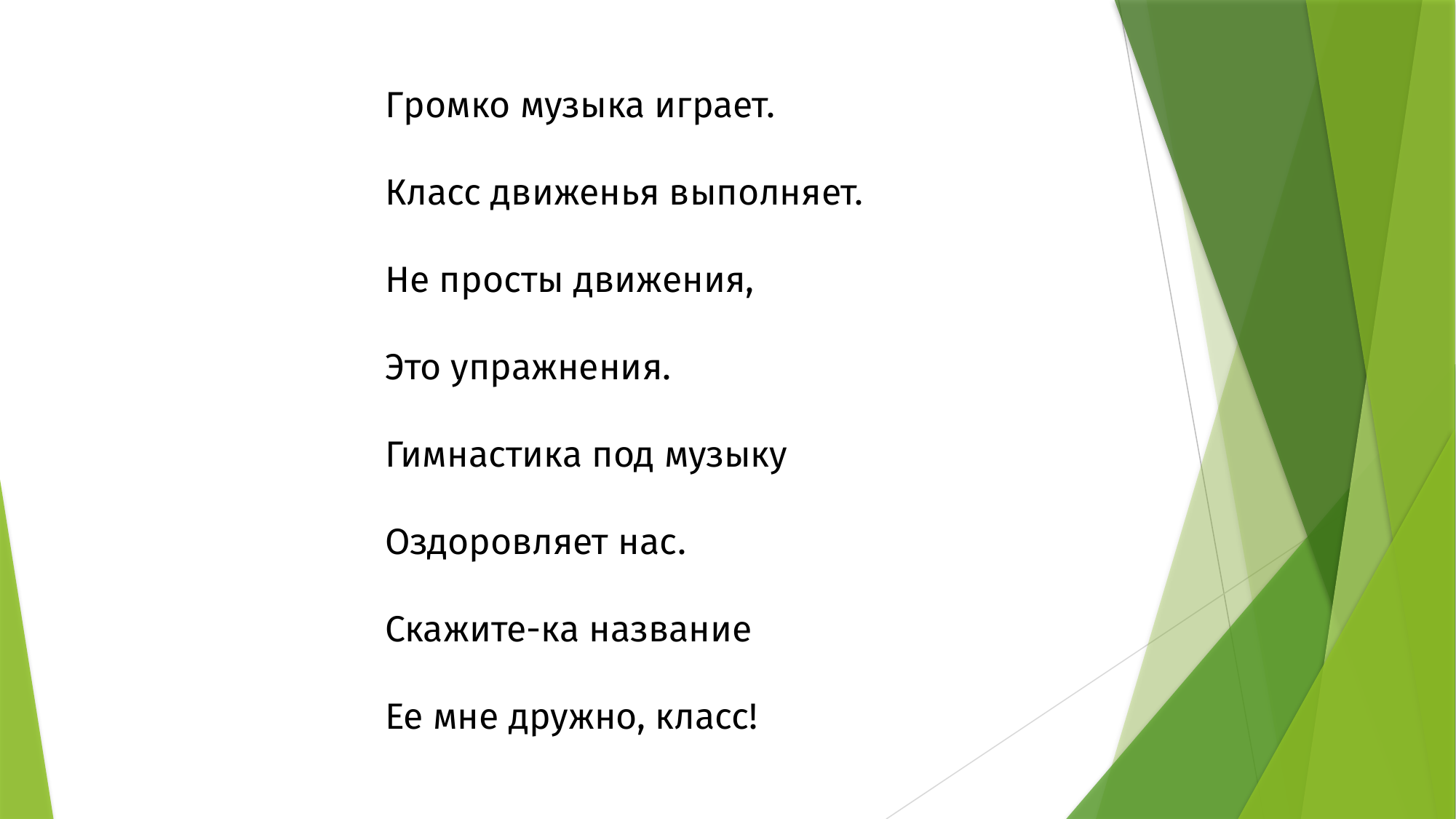

Громко музыка играет.

Класс движенья выполняет.

Не просты движения,

Это упражнения.

Гимнастика под музыку

Оздоровляет нас.

Скажите-ка название

Ее мне дружно, класс!